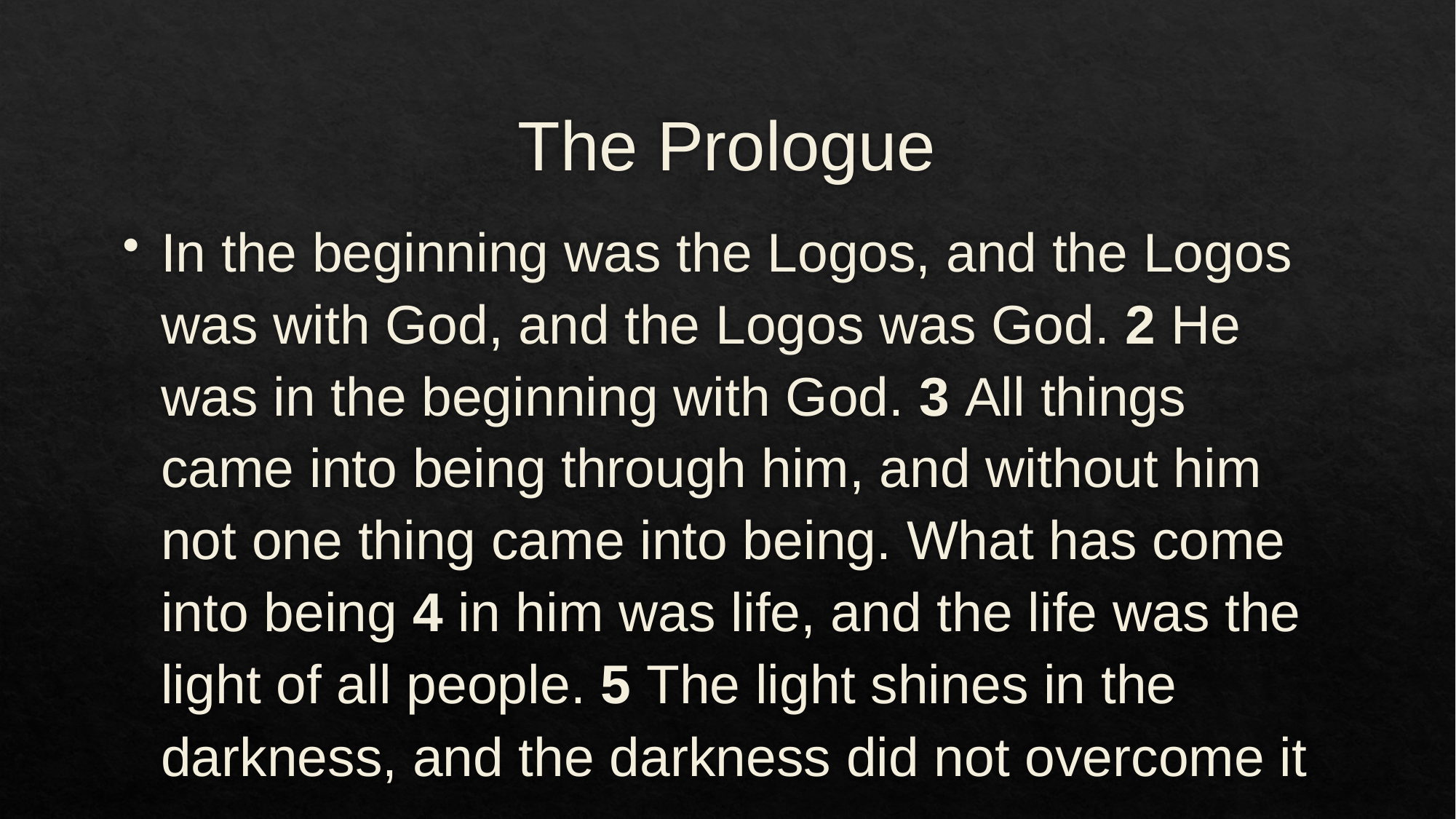

# The Prologue
In the beginning was the Logos, and the Logos was with God, and the Logos was God. 2 He was in the beginning with God. 3 All things came into being through him, and without him not one thing came into being. What has come into being 4 in him was life, and the life was the light of all people. 5 The light shines in the darkness, and the darkness did not overcome it